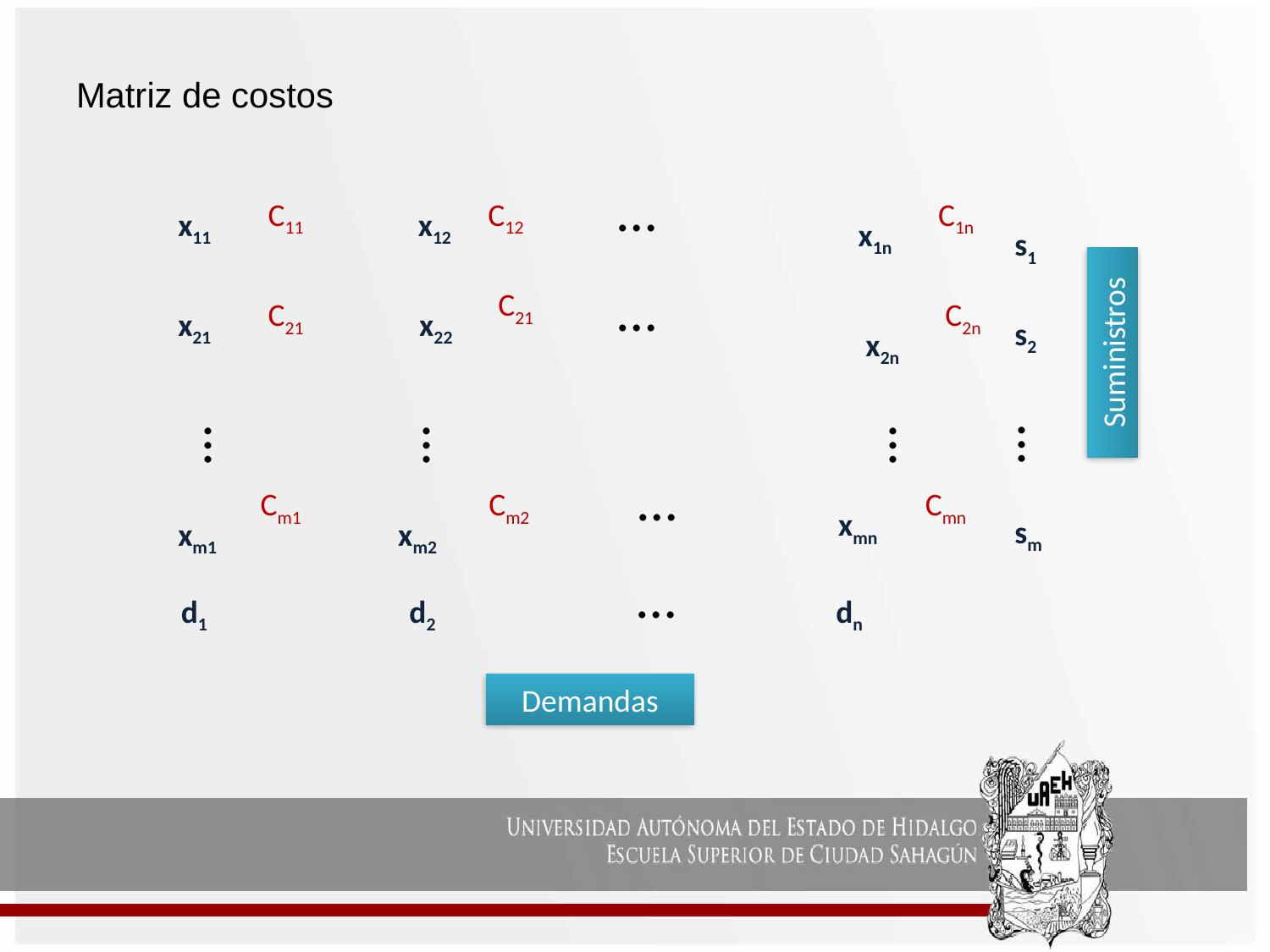

# Matriz de costos
…
|  |  |  |  |
| --- | --- | --- | --- |
|  |  |  |  |
|  |  |  |  |
|  |  |  |  |
C11
C12
C1n
x11
x12
x1n
s1
…
C21
C21
C2n
x21
x22
s2
x2n
Suministros
…
…
…
…
…
Cm1
Cm2
Cmn
xmn
sm
xm1
xm2
…
d1
d2
dn
Demandas